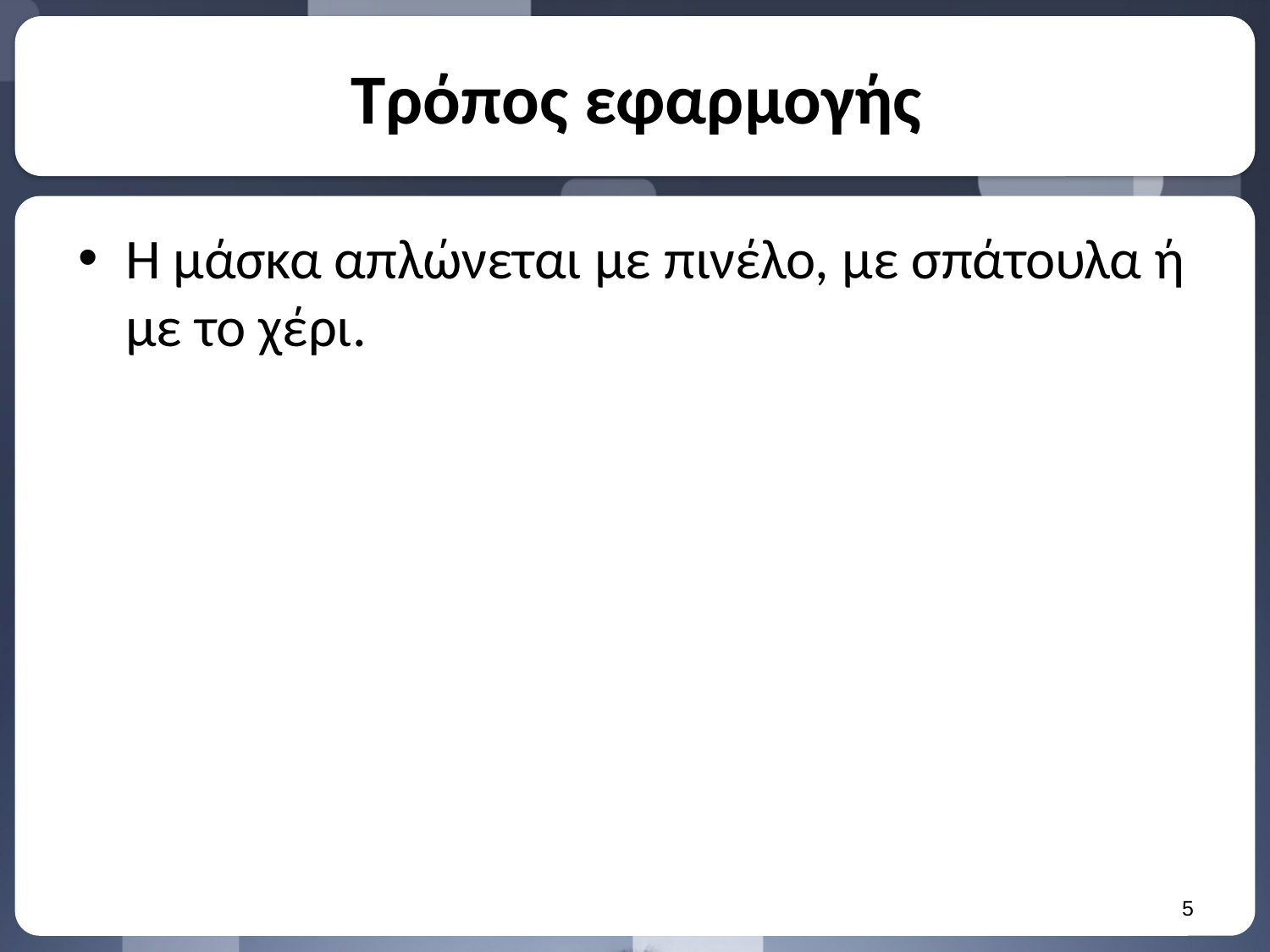

# Τρόπος εφαρμογής
Η μάσκα απλώνεται με πινέλο, με σπάτουλα ή με το χέρι.

5